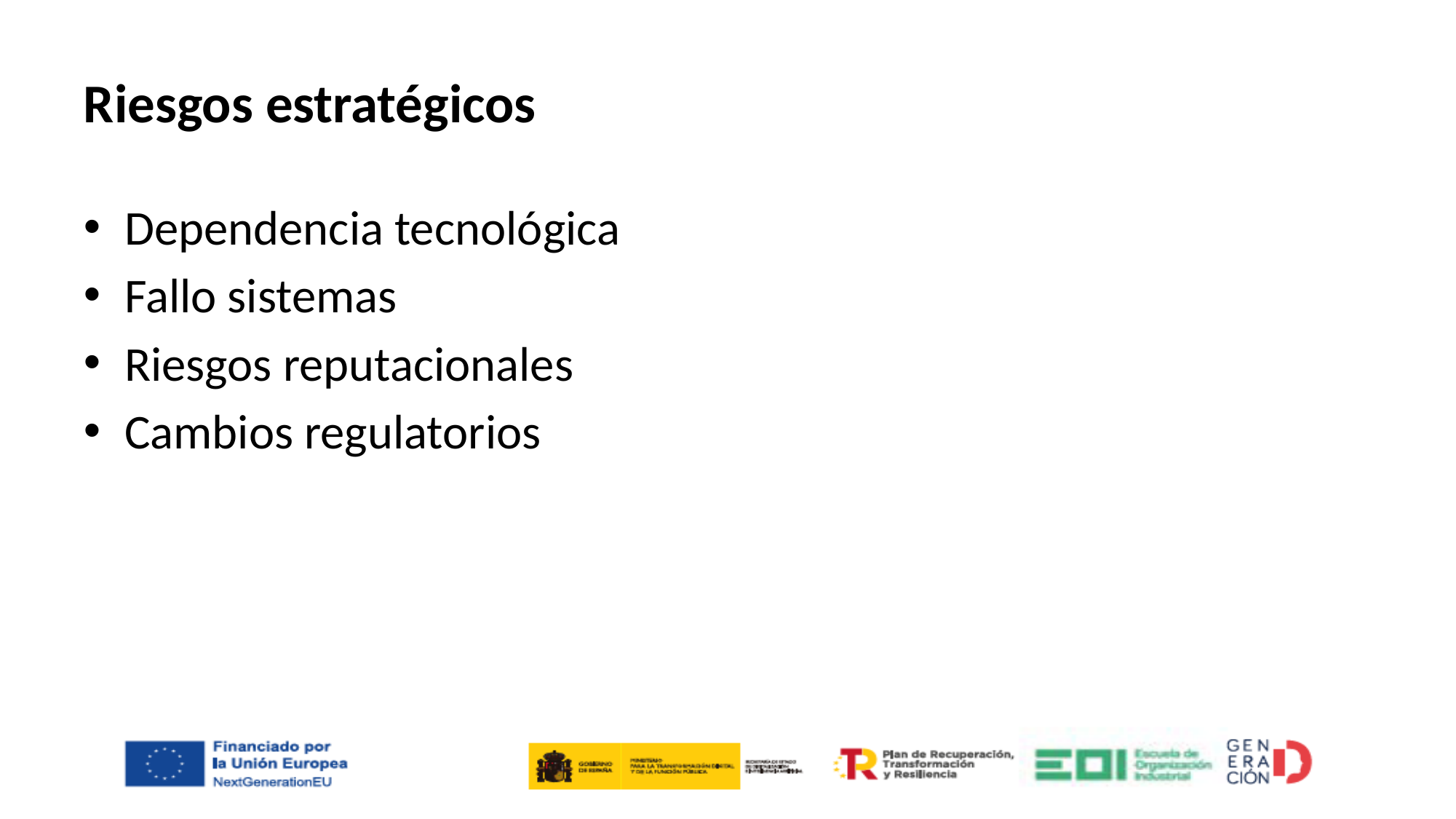

# Riesgos estratégicos
Dependencia tecnológica
Fallo sistemas
Riesgos reputacionales
Cambios regulatorios